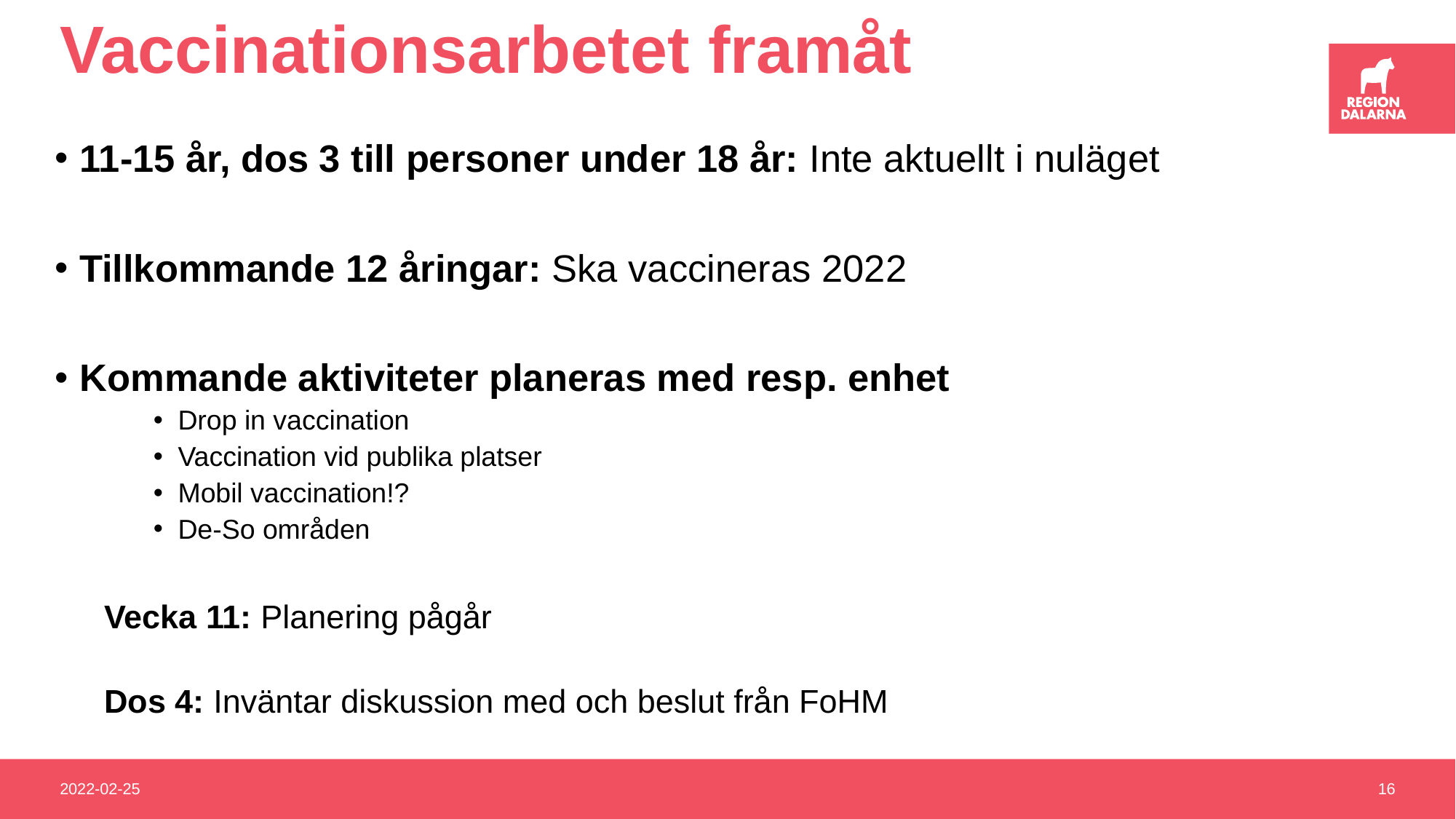

# Vaccinationsarbetet framåt
11-15 år, dos 3 till personer under 18 år: Inte aktuellt i nuläget

Tillkommande 12 åringar: Ska vaccineras 2022

Kommande aktiviteter planeras med resp. enhet
Drop in vaccination
Vaccination vid publika platser
Mobil vaccination!?
De-So områden

Vecka 11: Planering pågår

Dos 4: Inväntar diskussion med och beslut från FoHM

2022-02-25

16